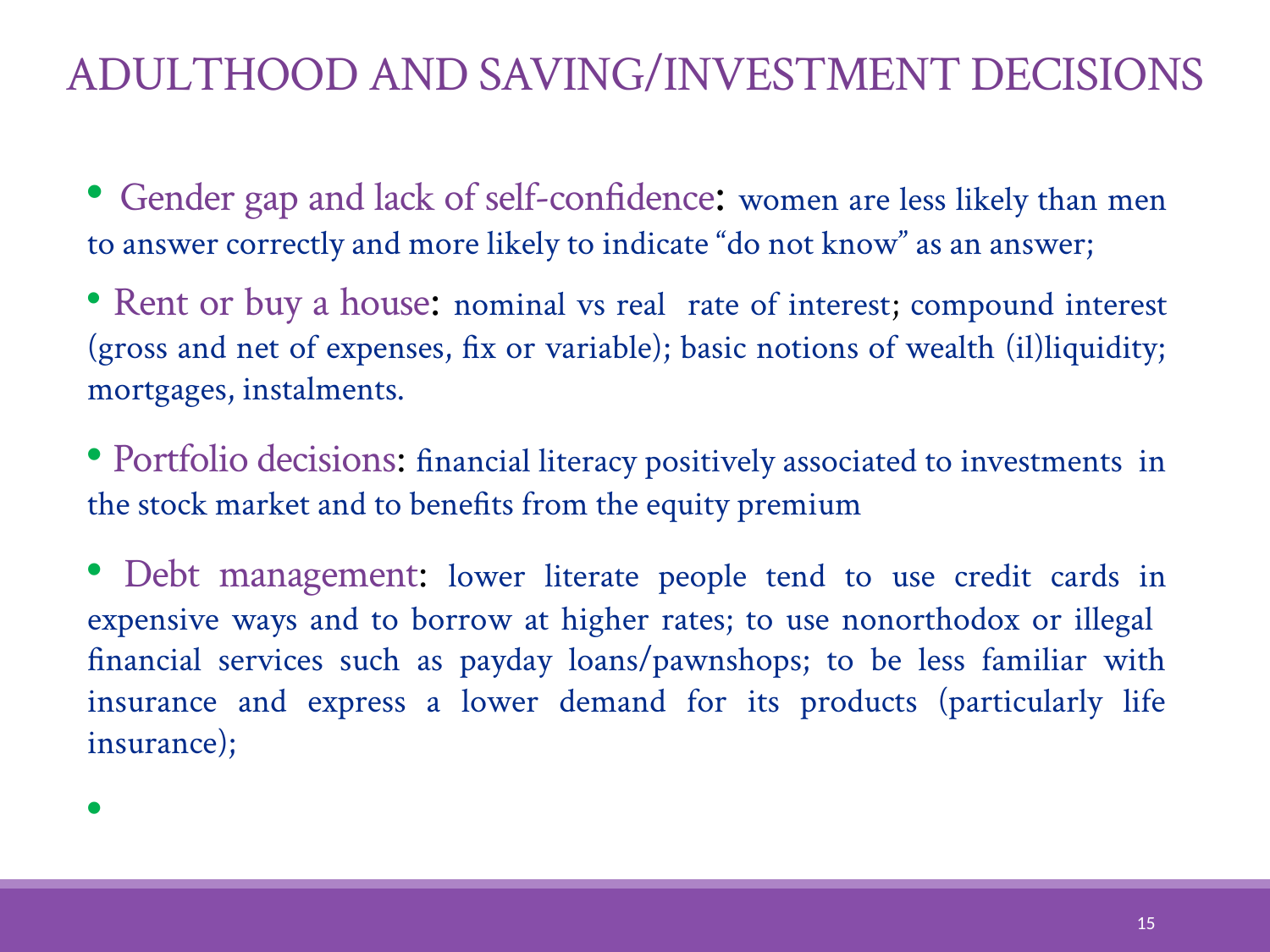

# ADULTHOOD AND SAVING/INVESTMENT DECISIONS
 Gender gap and lack of self-confidence: women are less likely than men to answer correctly and more likely to indicate “do not know” as an answer;
 Rent or buy a house: nominal vs real  rate of interest; compound interest (gross and net of expenses, fix or variable); basic notions of wealth (il)liquidity; mortgages, instalments.
 Portfolio decisions: financial literacy positively associated to investments  in the stock market and to benefits from the equity premium
 Debt management: lower literate people tend to use credit cards in expensive ways and to borrow at higher rates; to use nonorthodox or illegal  financial services such as payday loans/pawnshops; to be less familiar with insurance and express a lower demand for its products (particularly life insurance);

15